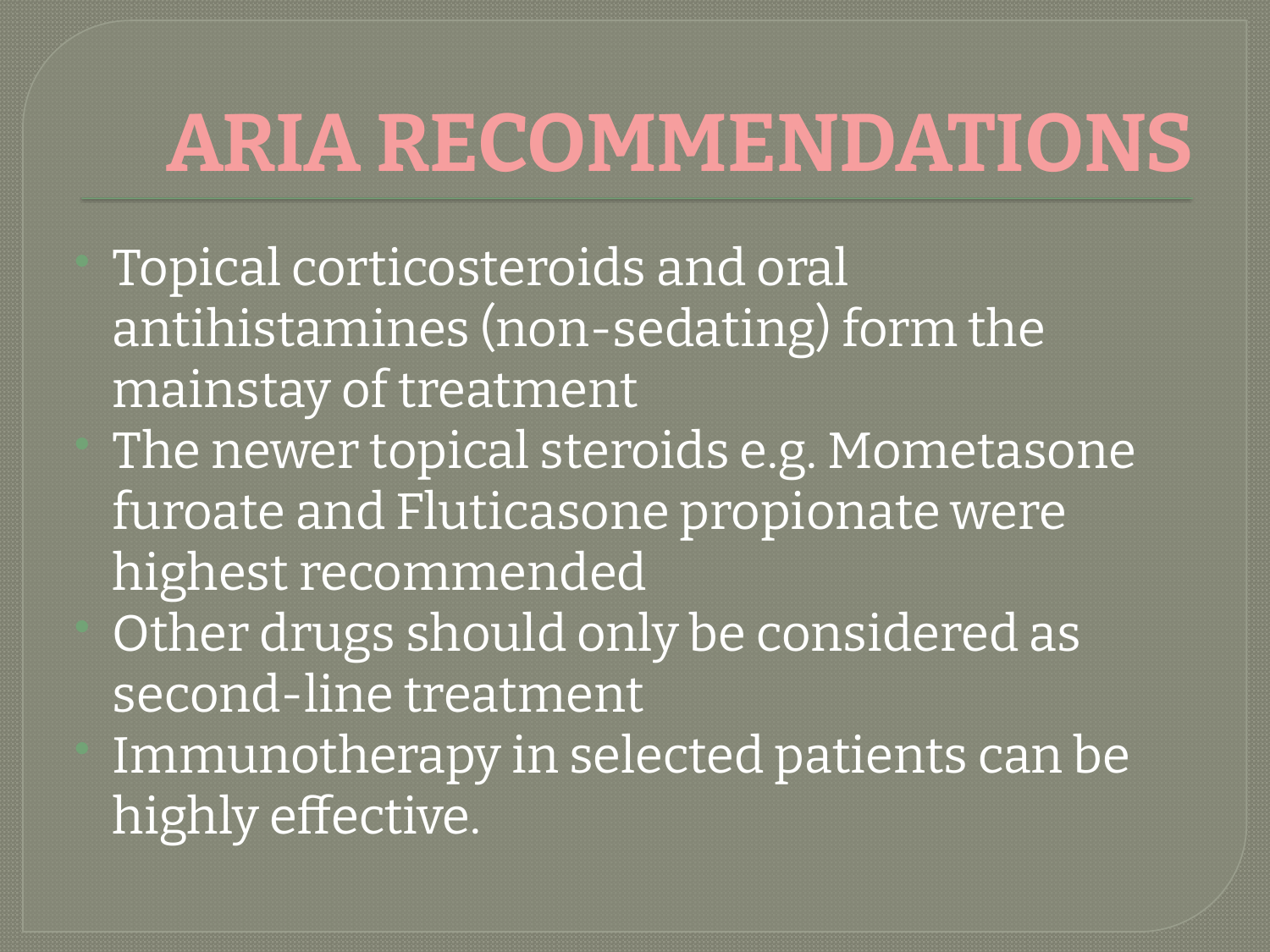

# ARIA RECOMMENDATIONS
Topical corticosteroids and oral antihistamines (non-sedating) form the mainstay of treatment
The newer topical steroids e.g. Mometasone furoate and Fluticasone propionate were highest recommended
Other drugs should only be considered as second-line treatment
Immunotherapy in selected patients can be highly effective.